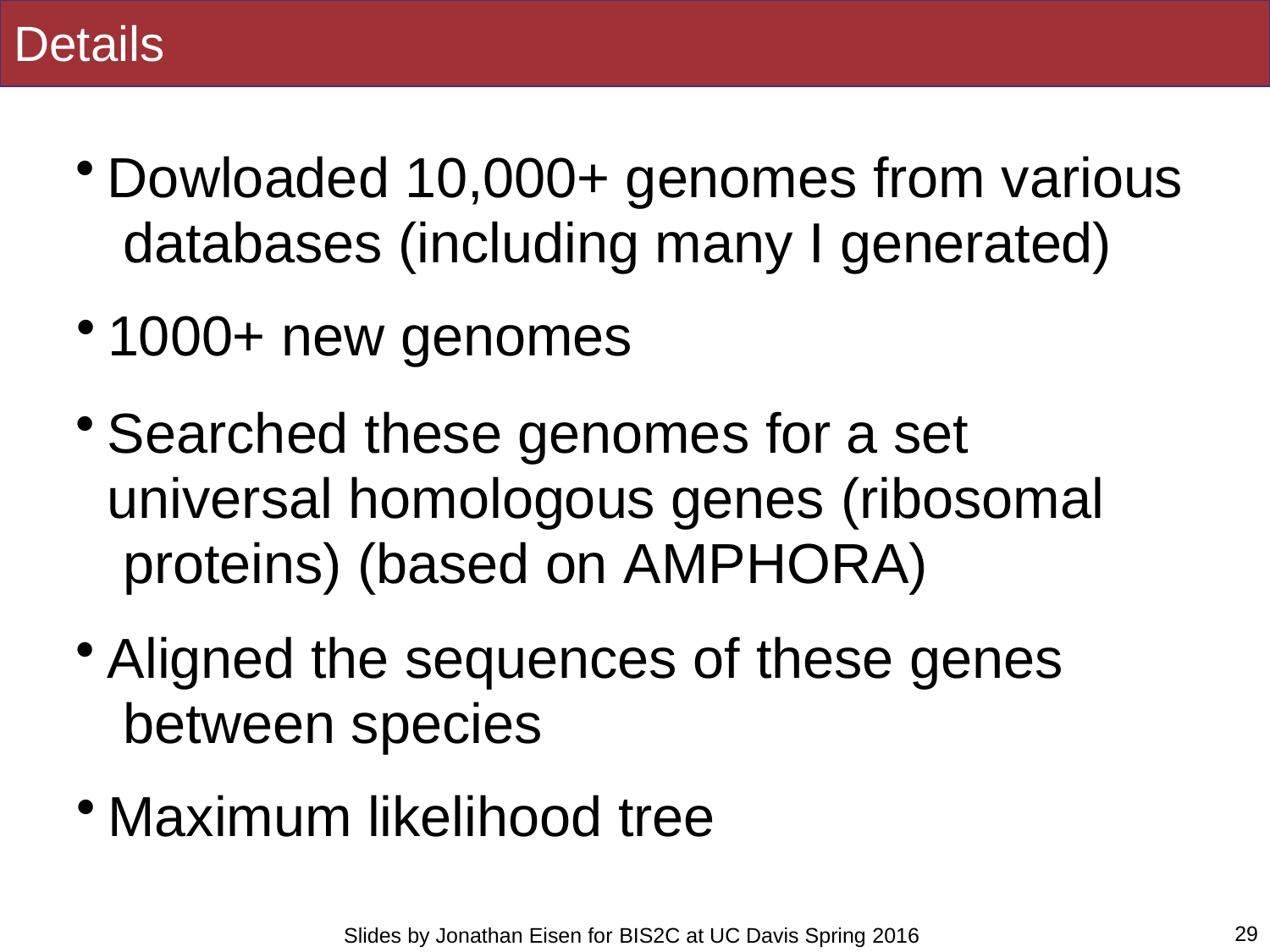

# Details
Dowloaded 10,000+ genomes from various  databases (including many I generated)
1000+ new genomes
Searched these genomes for a set  universal homologous genes (ribosomal  proteins) (based on AMPHORA)
Aligned the sequences of these genes  between species
Maximum likelihood tree
29
Slides by Jonathan Eisen for BIS2C at UC Davis Spring 2016